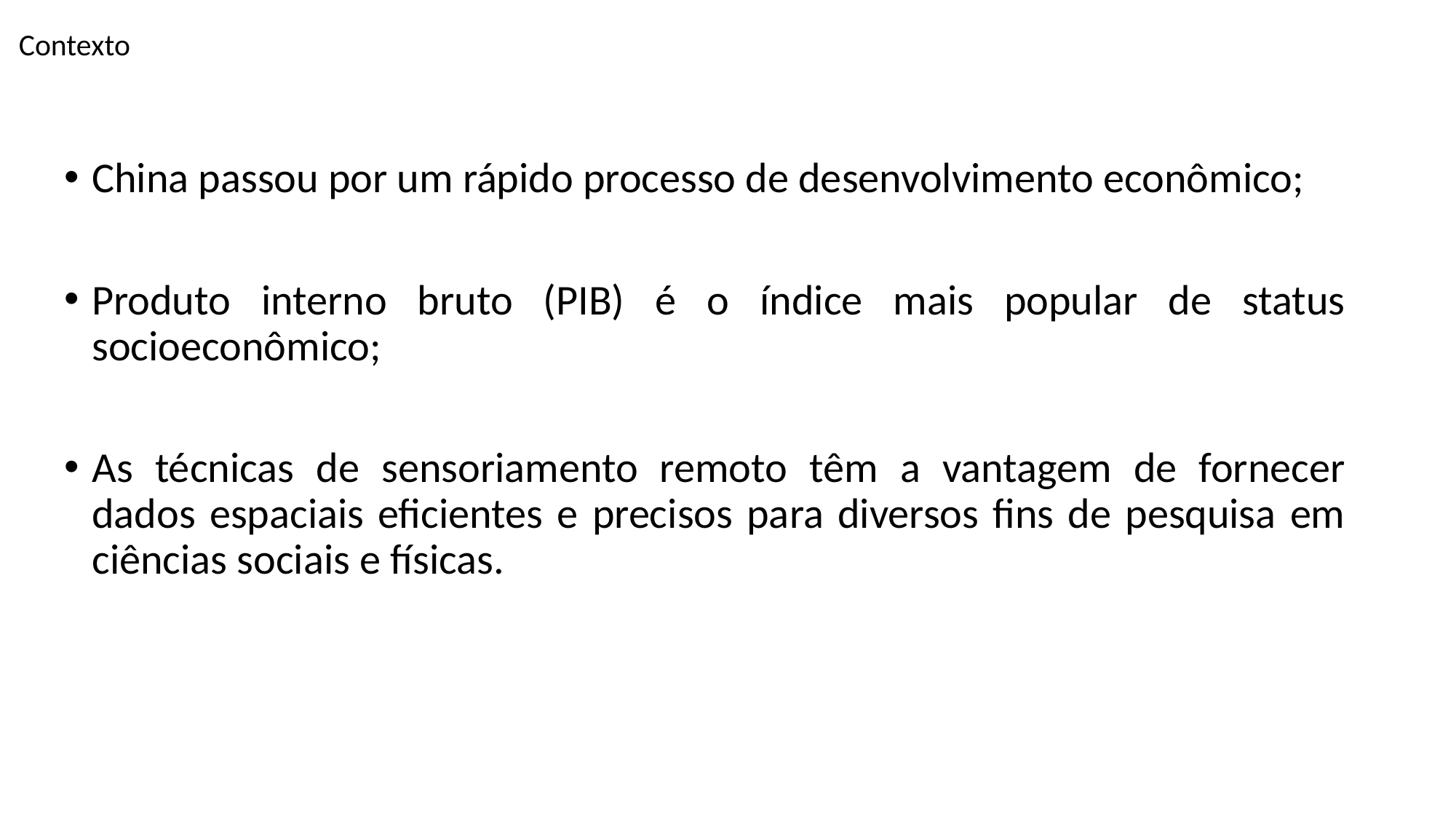

# Contexto
China passou por um rápido processo de desenvolvimento econômico;

Produto interno bruto (PIB) é o índice mais popular de status socioeconômico;

As técnicas de sensoriamento remoto têm a vantagem de fornecer dados espaciais eficientes e precisos para diversos fins de pesquisa em ciências sociais e físicas.